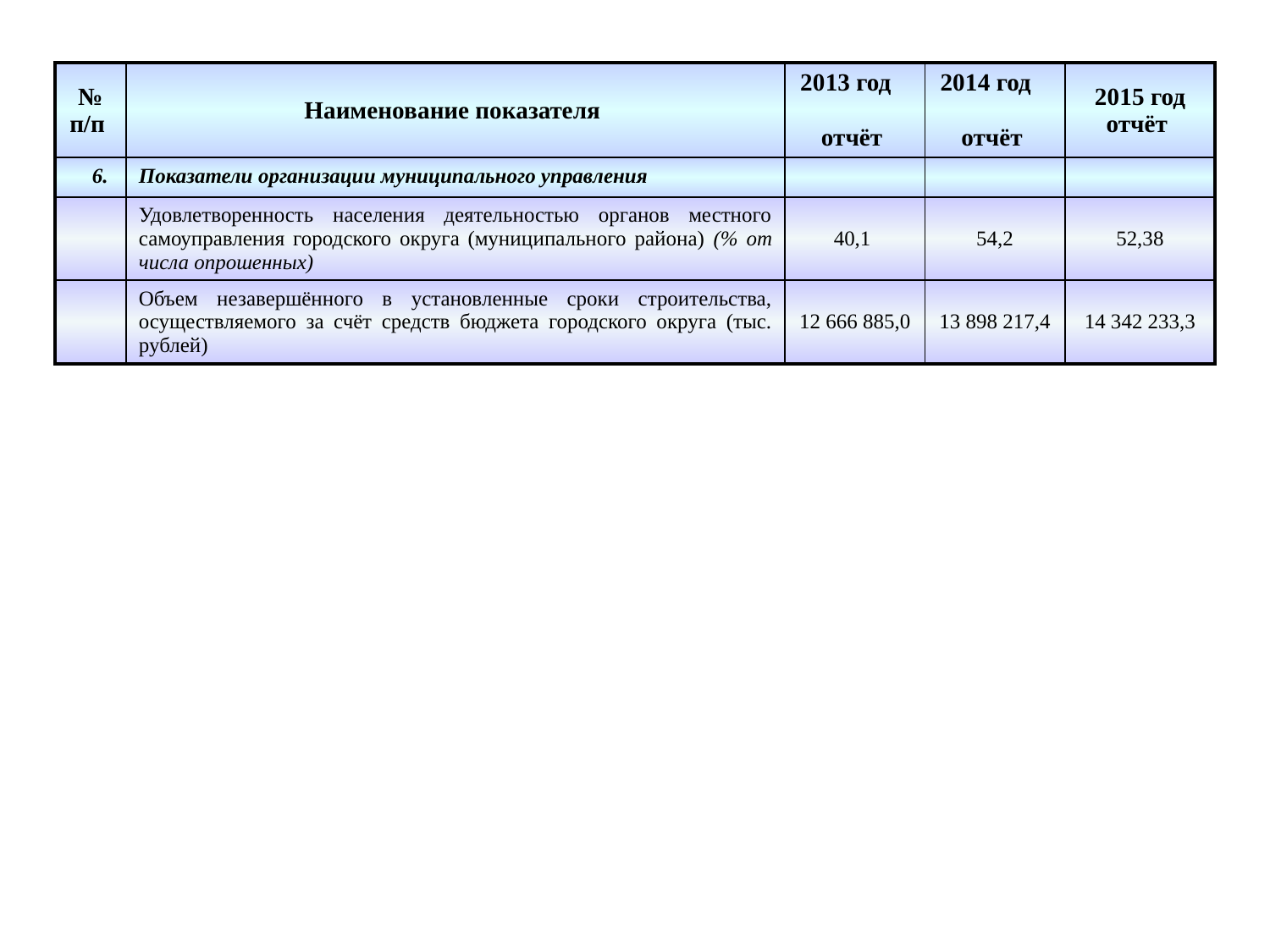

| № п/п | Наименование показателя | 2013 год отчёт | 2014 год отчёт | 2015 год отчёт |
| --- | --- | --- | --- | --- |
| 6. | Показатели организации муниципального управления |  |  |  |
|  | Удовлетворенность населения деятельностью органов местного самоуправления городского округа (муниципального района) (% от числа опрошенных) | 40,1 | 54,2 | 52,38 |
|  | Объем незавершённого в установленные сроки строительства, осуществляемого за счёт средств бюджета городского округа (тыс. рублей) | 12 666 885,0 | 13 898 217,4 | 14 342 233,3 |